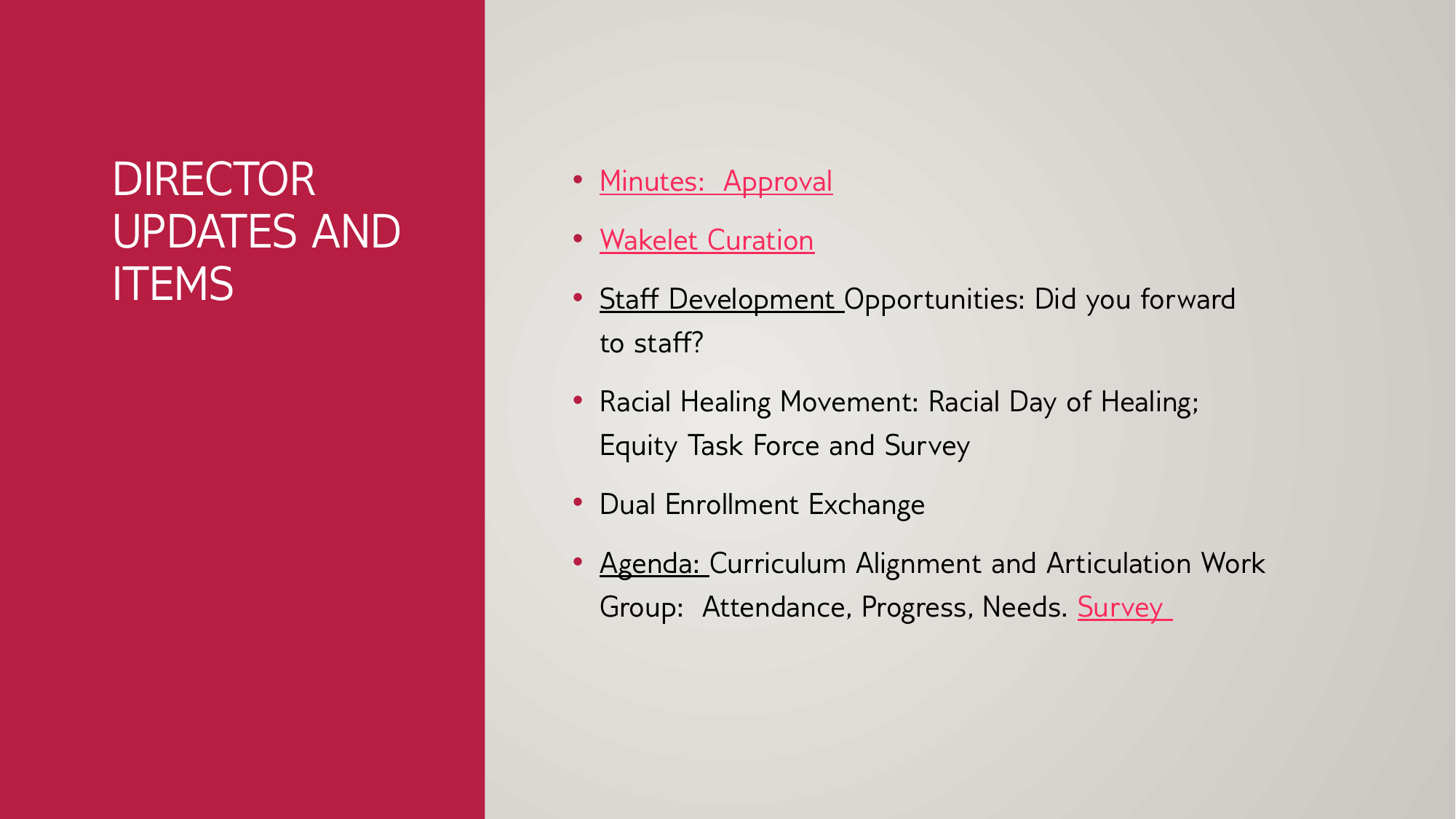

# Director Updates and Items
Minutes:  Approval
Wakelet Curation
Staff Development Opportunities: Did you forward to staff?
Racial Healing Movement: Racial Day of Healing; Equity Task Force and Survey
Dual Enrollment Exchange
Agenda: Curriculum Alignment and Articulation Work Group:  Attendance, Progress, Needs. Survey